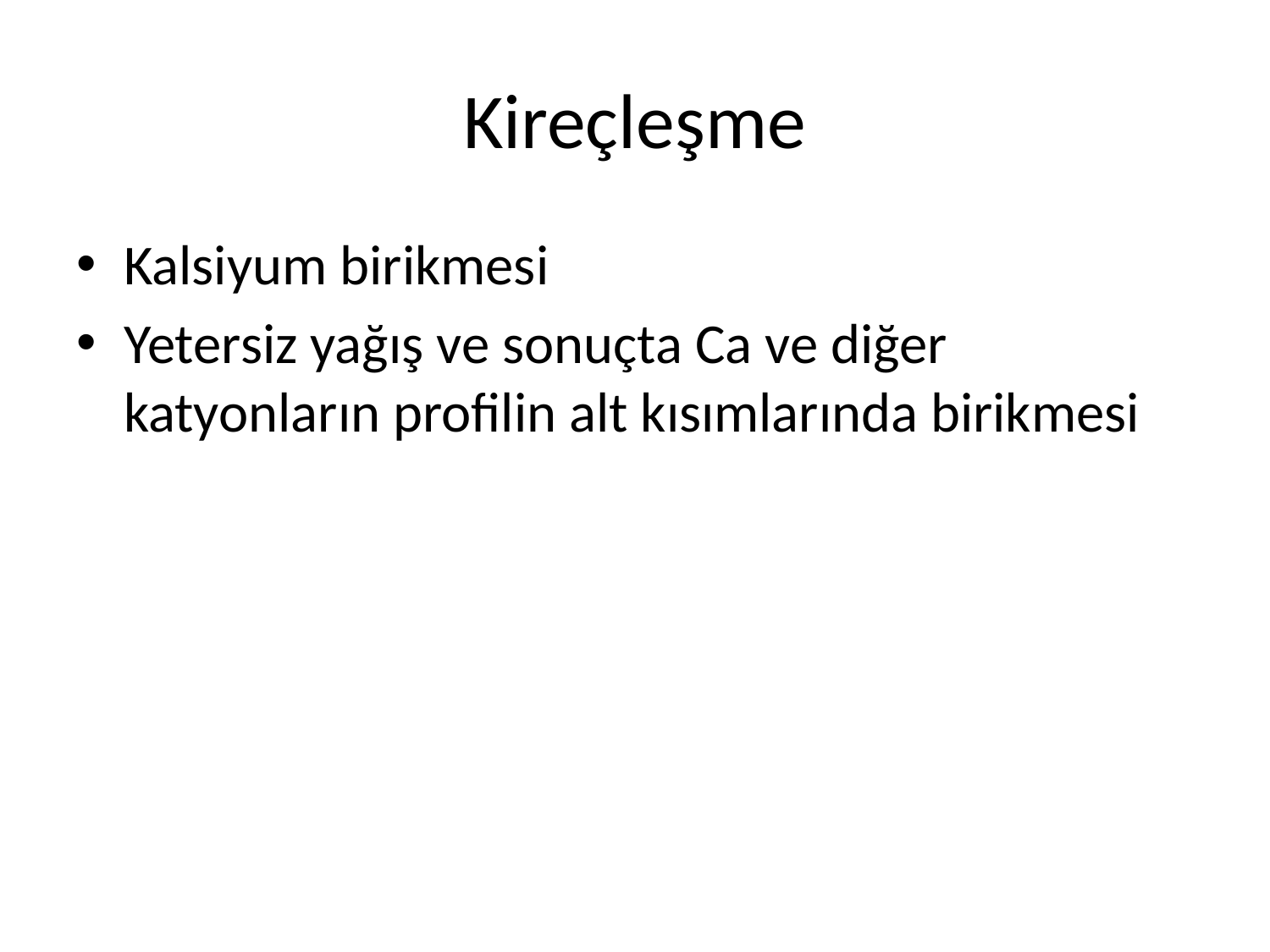

# Kireçleşme
Kalsiyum birikmesi
Yetersiz yağış ve sonuçta Ca ve diğer katyonların profilin alt kısımlarında birikmesi